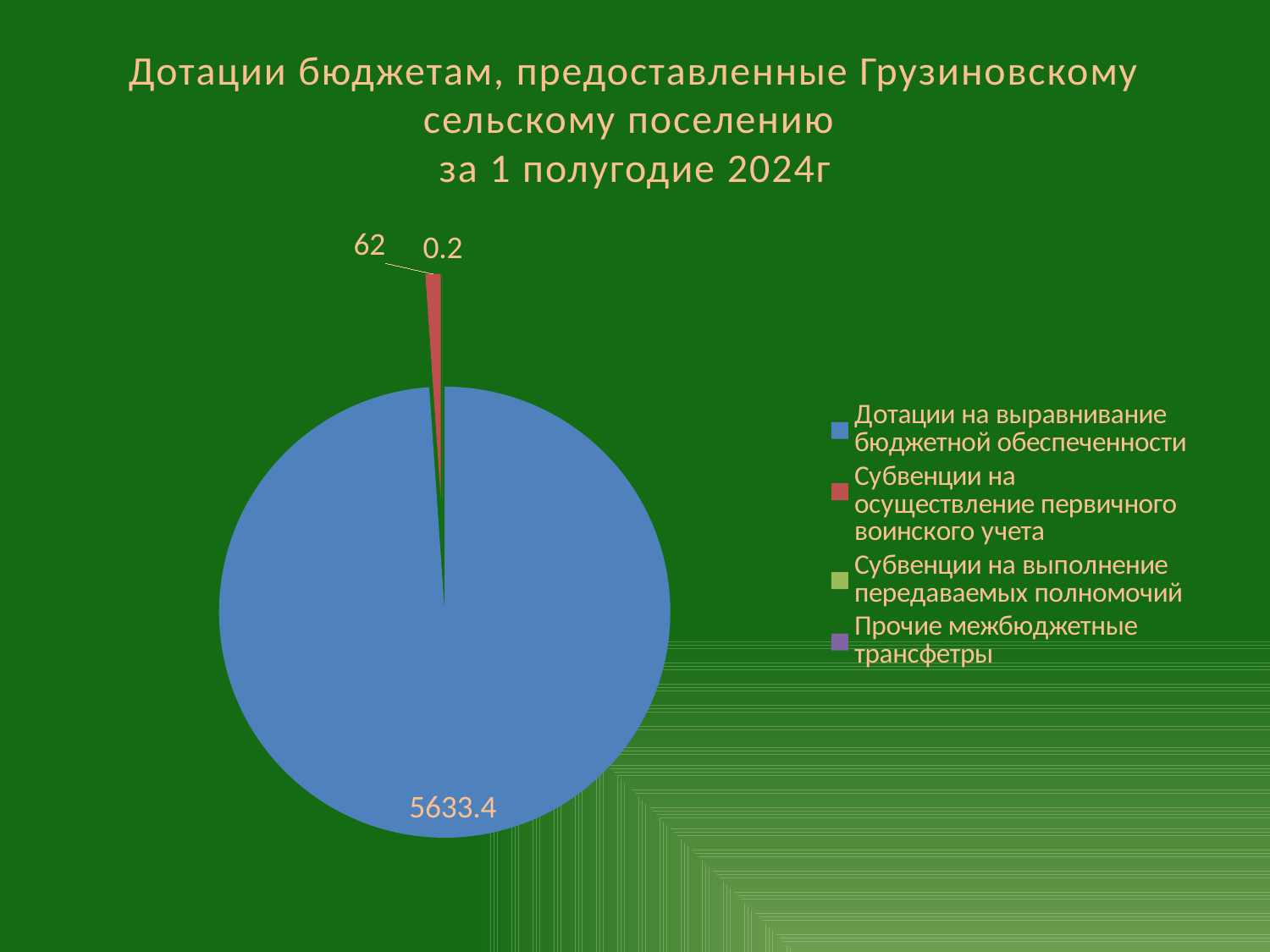

# Дотации бюджетам, предоставленные Грузиновскому сельскому поселению за 1 полугодие 2024г

[unsupported chart]